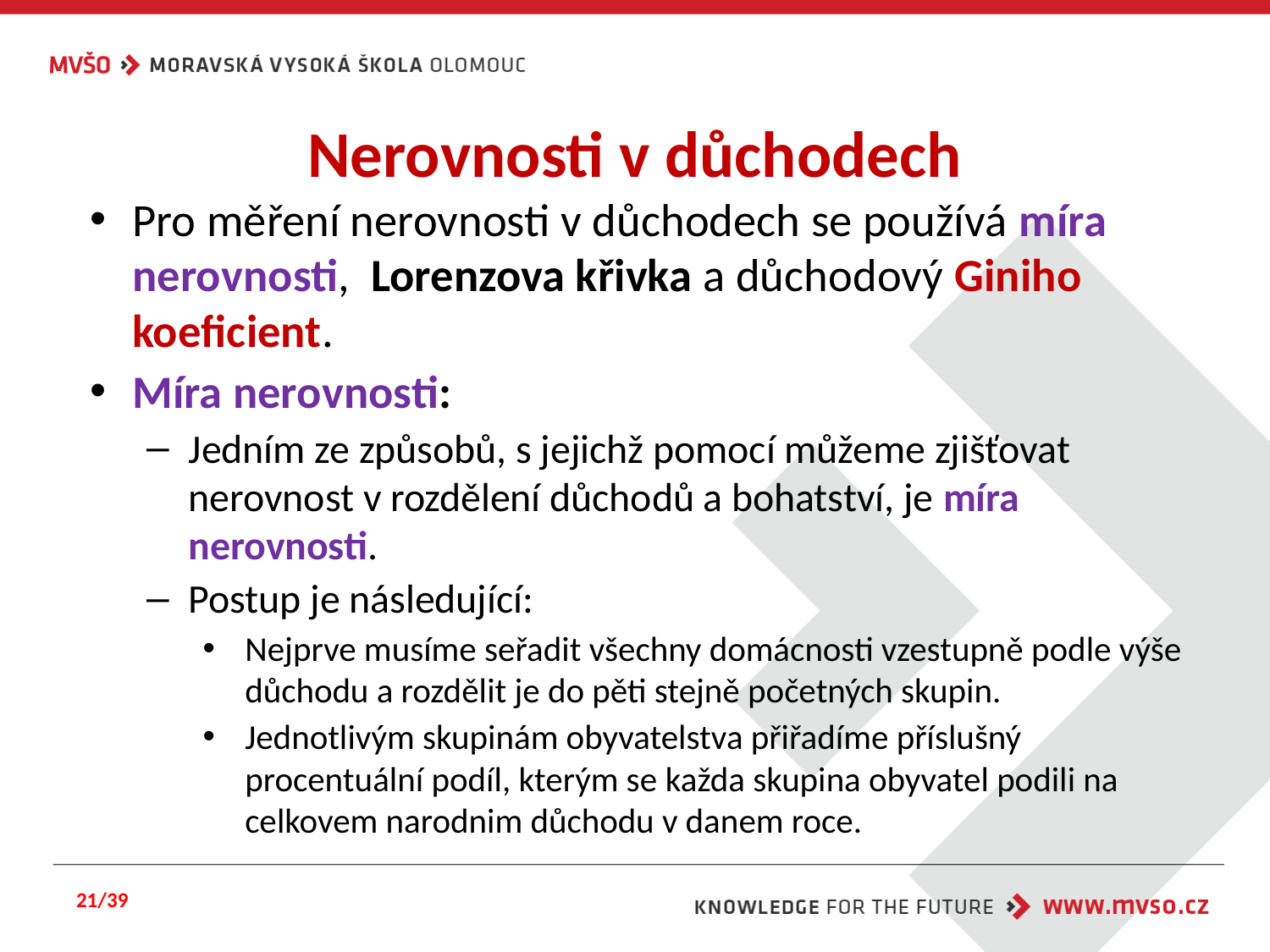

# Nerovnosti v důchodech
Pro měření nerovnosti v důchodech se používá míra nerovnosti,  Lorenzova křivka a důchodový Giniho koeficient.
Míra nerovnosti:
Jedním ze způsobů, s jejichž pomocí můžeme zjišťovat nerovnost v rozdělení důchodů a bohatství, je míra nerovnosti.
Postup je následující:
Nejprve musíme seřadit všechny domácnosti vzestupně podle výše důchodu a rozdělit je do pěti stejně početných skupin.
Jednotlivým skupinám obyvatelstva přiřadíme příslušný procentuální podíl, kterým se každa skupina obyvatel podili na celkovem narodnim důchodu v danem roce.

21/39